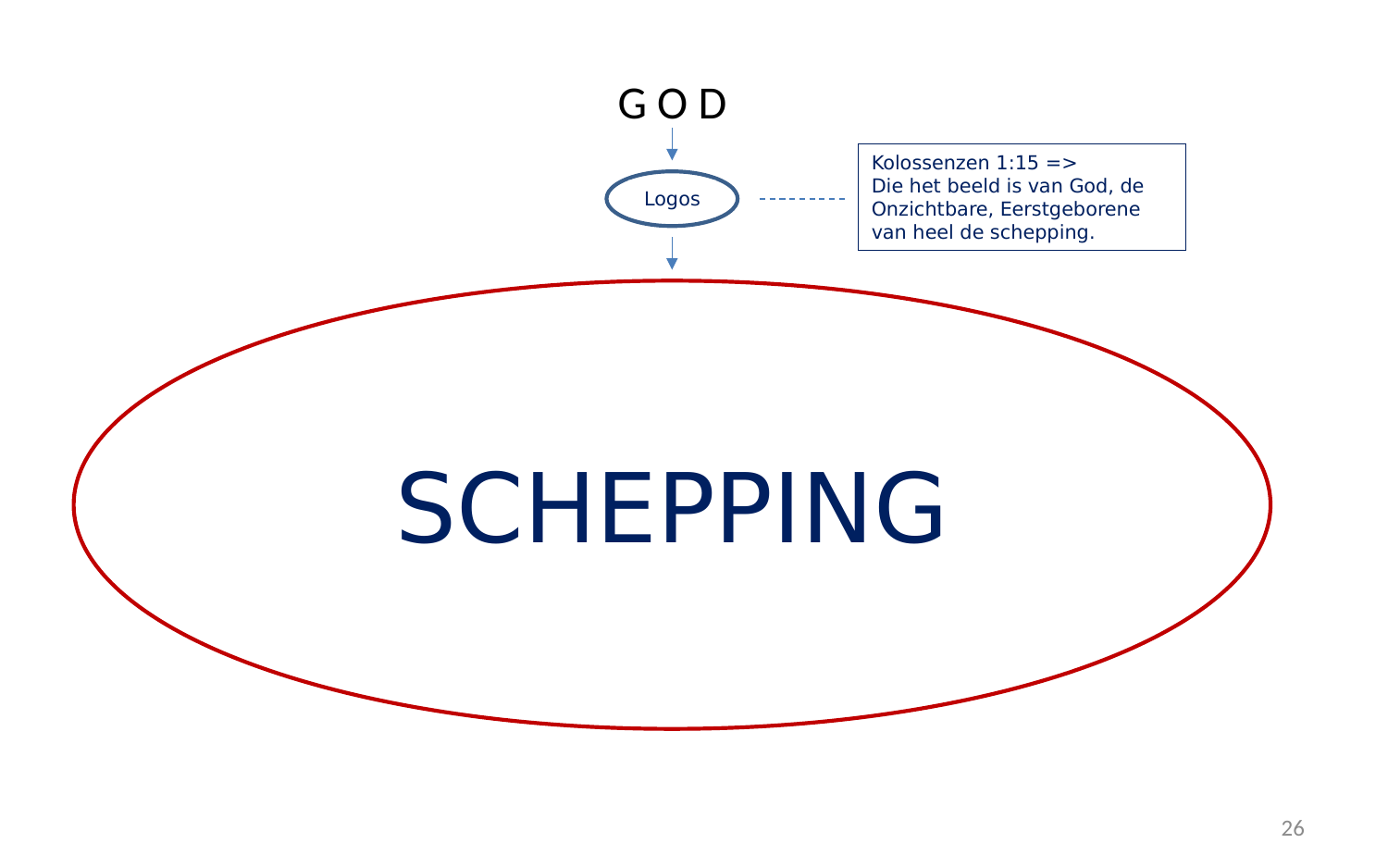

G O D
Kolossenzen 1:15 =>
Die het beeld is van God, de Onzichtbare, Eerstgeborene van heel de schepping.

Logos

SCHEPPING
26